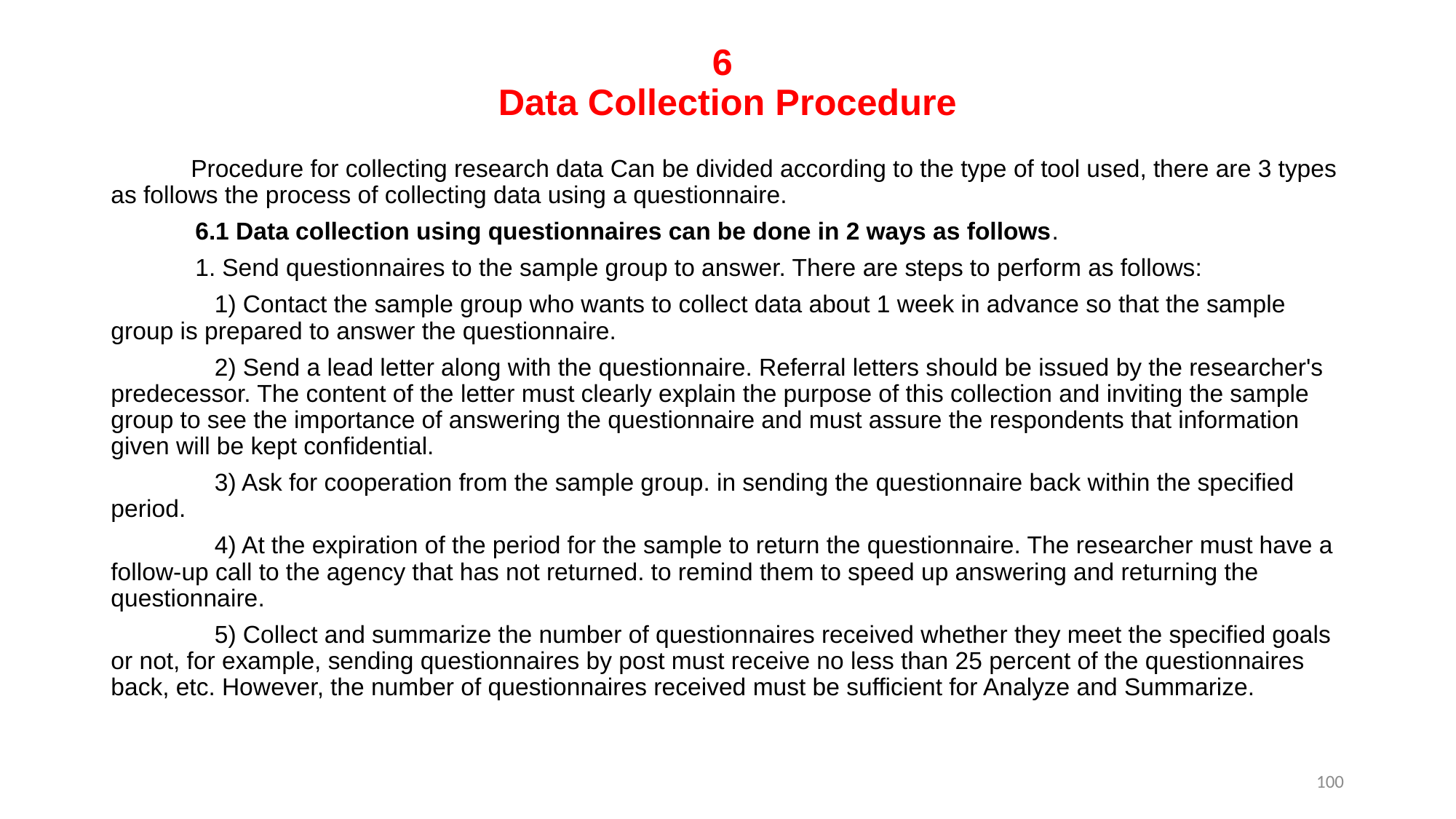

# 6 Data Collection Procedure
	 Procedure for collecting research data Can be divided according to the type of tool used, there are 3 types as follows the process of collecting data using a questionnaire.
6.1 Data collection using questionnaires can be done in 2 ways as follows.
1. Send questionnaires to the sample group to answer. There are steps to perform as follows:
1) Contact the sample group who wants to collect data about 1 week in advance so that the sample group is prepared to answer the questionnaire.
2) Send a lead letter along with the questionnaire. Referral letters should be issued by the researcher's predecessor. The content of the letter must clearly explain the purpose of this collection and inviting the sample group to see the importance of answering the questionnaire and must assure the respondents that information given will be kept confidential.
3) Ask for cooperation from the sample group. in sending the questionnaire back within the specified period.
4) At the expiration of the period for the sample to return the questionnaire. The researcher must have a follow-up call to the agency that has not returned. to remind them to speed up answering and returning the questionnaire.
5) Collect and summarize the number of questionnaires received whether they meet the specified goals or not, for example, sending questionnaires by post must receive no less than 25 percent of the questionnaires back, etc. However, the number of questionnaires received must be sufficient for Analyze and Summarize.
100